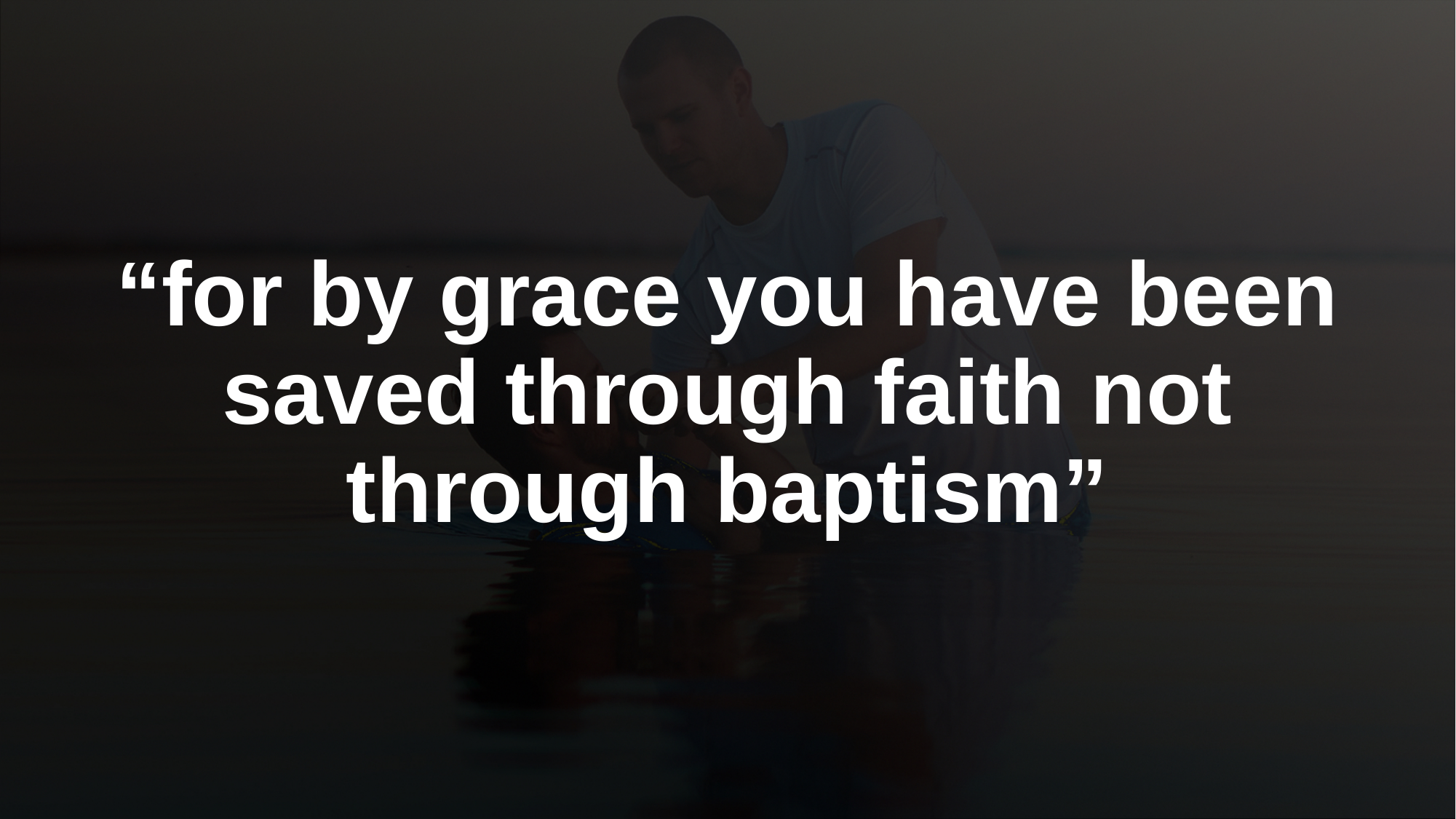

“for by grace you have been saved through faith not through baptism”